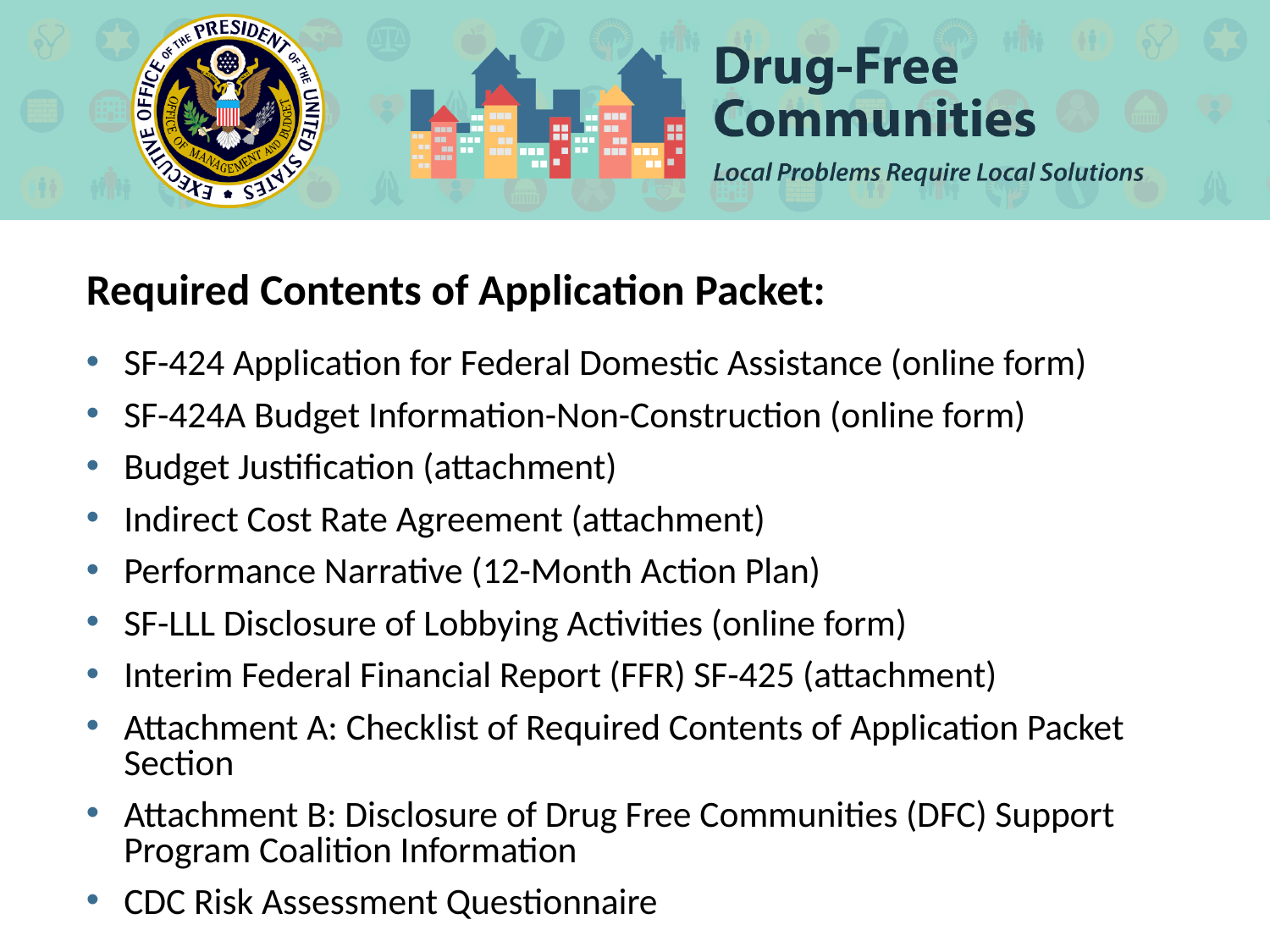

# Required Contents of Application Packet
Required Contents of Application Packet:
SF-424 Application for Federal Domestic Assistance (online form)
SF-424A Budget Information-Non-Construction (online form)
Budget Justification (attachment)
Indirect Cost Rate Agreement (attachment)
Performance Narrative (12-Month Action Plan)
SF-LLL Disclosure of Lobbying Activities (online form)
Interim Federal Financial Report (FFR) SF-425 (attachment)
Attachment A: Checklist of Required Contents of Application Packet Section
Attachment B: Disclosure of Drug Free Communities (DFC) Support Program Coalition Information
CDC Risk Assessment Questionnaire